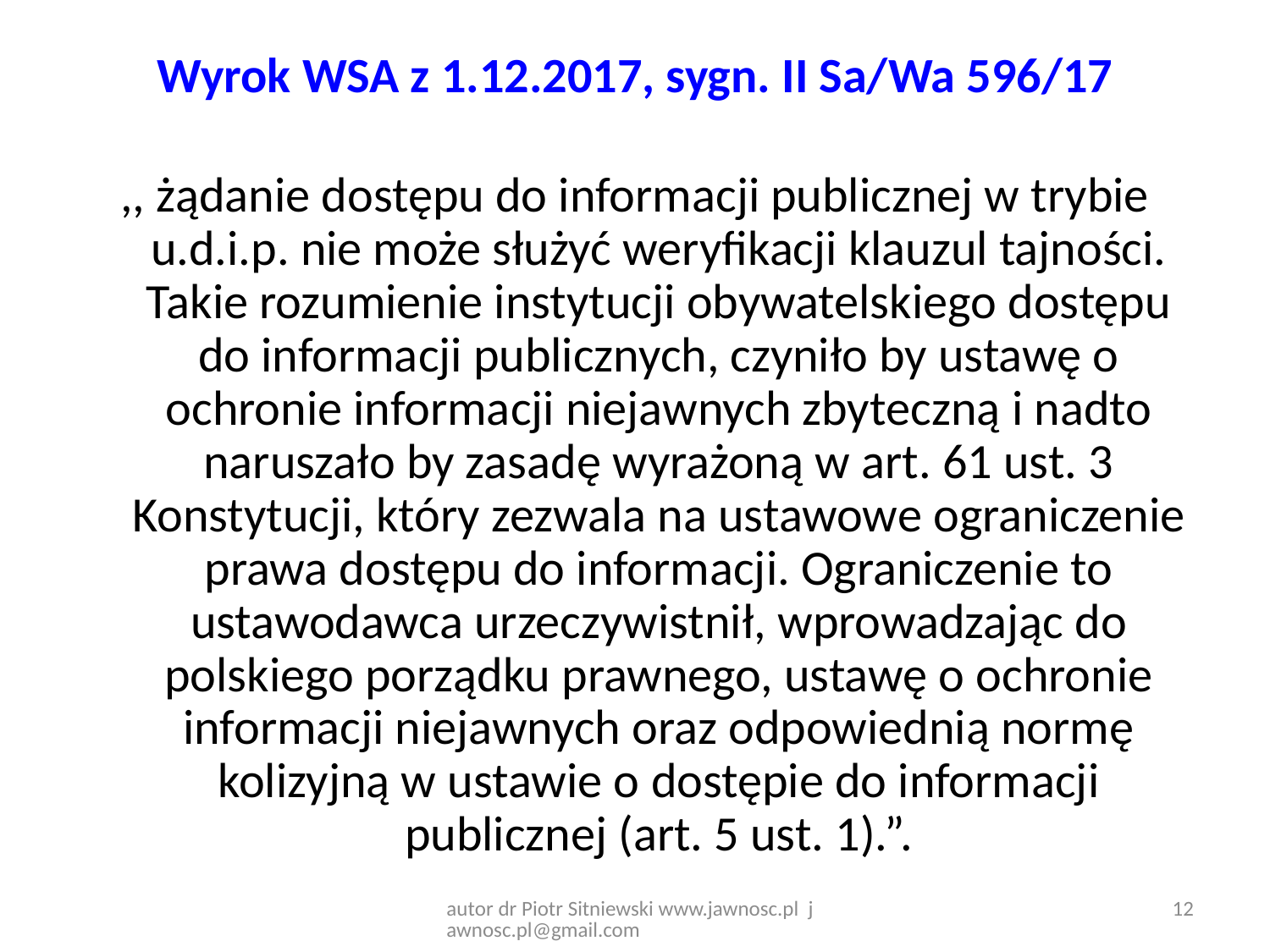

Wyrok WSA z 1.12.2017, sygn. II Sa/Wa 596/17

,, żądanie dostępu do informacji publicznej w trybie u.d.i.p. nie może służyć weryfikacji klauzul tajności. Takie rozumienie instytucji obywatelskiego dostępu do informacji publicznych, czyniło by ustawę o ochronie informacji niejawnych zbyteczną i nadto naruszało by zasadę wyrażoną w art. 61 ust. 3 Konstytucji, który zezwala na ustawowe ograniczenie prawa dostępu do informacji. Ograniczenie to ustawodawca urzeczywistnił, wprowadzając do polskiego porządku prawnego, ustawę o ochronie informacji niejawnych oraz odpowiednią normę kolizyjną w ustawie o dostępie do informacji publicznej (art. 5 ust. 1).”.

12
autor dr Piotr Sitniewski www.jawnosc.pl  jawnosc.pl@gmail.com